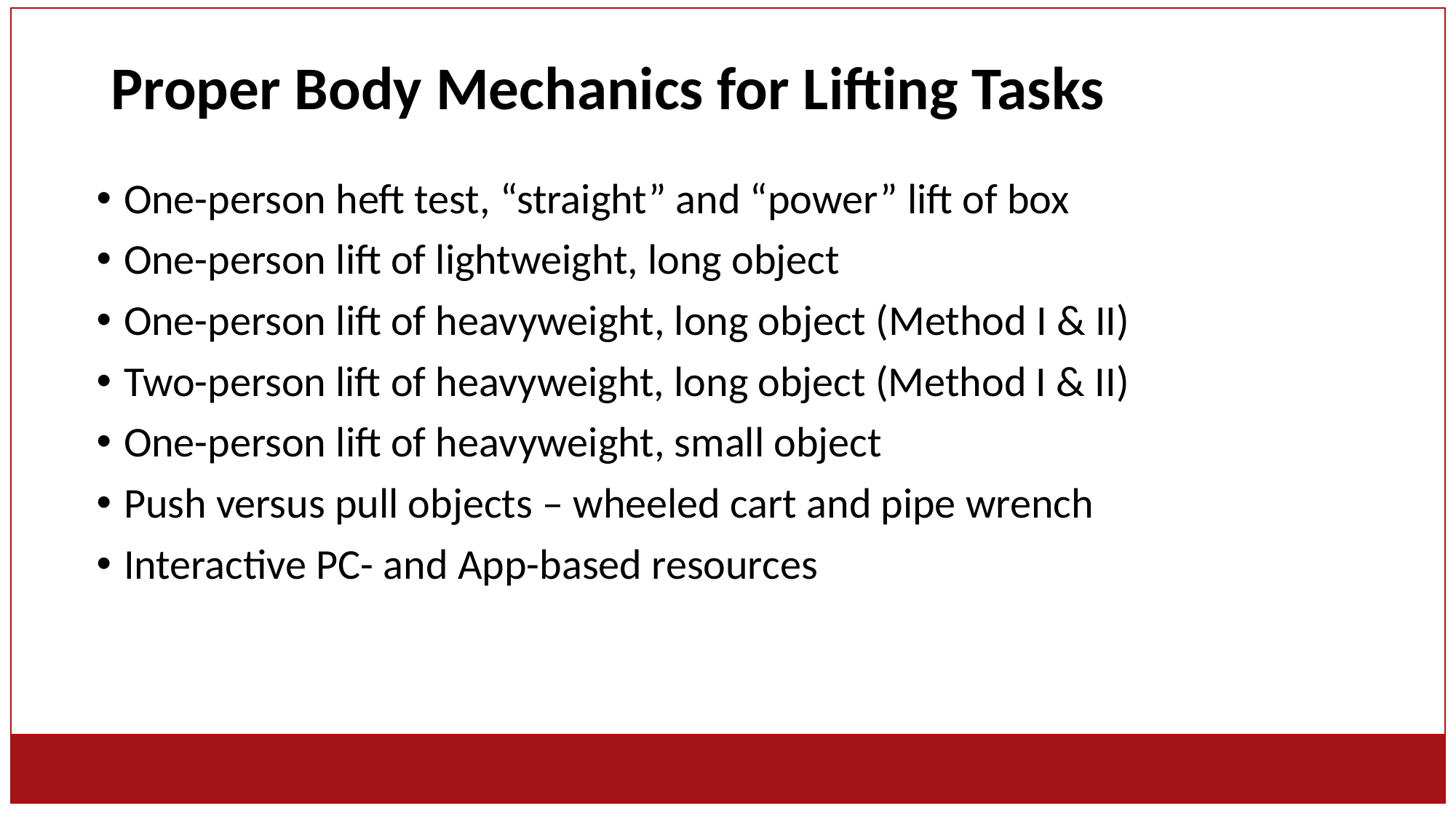

# Proper Body Mechanics for Lifting Tasks
One-person heft test, “straight” and “power” lift of box
One-person lift of lightweight, long object
One-person lift of heavyweight, long object (Method I & II)
Two-person lift of heavyweight, long object (Method I & II)
One-person lift of heavyweight, small object
Push versus pull objects – wheeled cart and pipe wrench
Interactive PC- and App-based resources